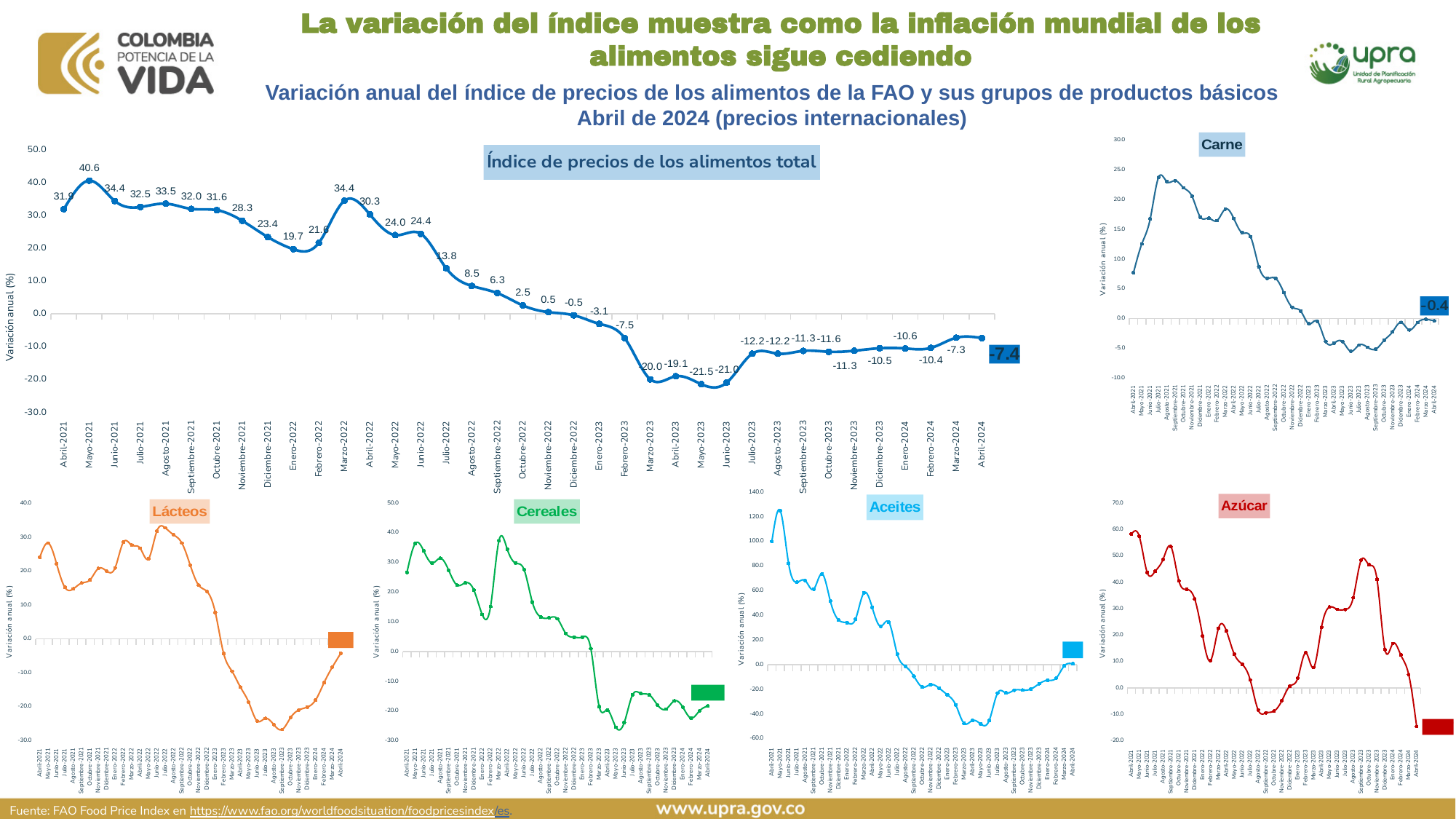

La variación del índice muestra como la inflación mundial de los alimentos sigue cediendo
Variación anual del índice de precios de los alimentos de la FAO y sus grupos de productos básicos
Abril de 2024 (precios internacionales)

### Chart: Carne

| Category |  |
|---|---|
| Abril-2021 | 7.676311079686002 |
| Mayo-2021 | 12.543499356895737 |
| Junio-2021 | 16.737779014726215 |
| Julio-2021 | 23.730832835214485 |
| Agosto-2021 | 23.025148860093125 |
| Septiembre-2021 | 23.18459001512541 |
| Octubre-2021 | 21.992868043256266 |
| Noviembre-2021 | 20.565699351697347 |
| Diciembre-2021 | 17.064391867717887 |
| Enero-2022 | 16.86789802718347 |
| Febrero-2022 | 16.472891552446555 |
| Marzo-2022 | 18.418927437023243 |
| Abril-2022 | 16.82549794709007 |
| Mayo-2022 | 14.423766747349148 |
| Junio-2022 | 13.765319108317044 |
| Julio-2022 | 8.710770761168888 |
| Agosto-2022 | 6.753879810397919 |
| Septiembre-2022 | 6.739345829271784 |
| Octubre-2022 | 4.337440274803072 |
| Noviembre-2022 | 1.8812404792645196 |
| Diciembre-2022 | 1.2376245555336425 |
| Enero-2023 | -0.9101060776049081 |
| Febrero-2023 | -0.49274486654098837 |
| Marzo-2023 | -3.88258047552209 |
| Abril-2023 | -4.156290158055256 |
| Mayo-2023 | -3.8907402349616262 |
| Junio-2023 | -5.532707100182449 |
| Julio-2023 | -4.4815461832568815 |
| Agosto-2023 | -4.862854670070718 |
| Septiembre-2023 | -5.1635519689180285 |
| Octubre-2023 | -3.6770955247111203 |
| Noviembre-2023 | -2.265514211143909 |
| Diciembre-2023 | -0.6812294757243791 |
| Enero-2024 | -1.9340606544684675 |
| Febrero-2024 | -0.6939864849699973 |
| Marzo-2024 | -0.16643084792920604 |
| Abril-2024 | -0.4165414511943055 |

### Chart: Índice de precios de los alimentos total

| Category |  |
|---|---|
| Abril-2021 | 31.87104423535544 |
| Mayo-2021 | 40.576992944193364 |
| Junio-2021 | 34.36774305857102 |
| Julio-2021 | 32.530456939791804 |
| Agosto-2021 | 33.54633942452918 |
| Septiembre-2021 | 31.95402225336258 |
| Octubre-2021 | 31.577205487121518 |
| Noviembre-2021 | 28.319365051144842 |
| Diciembre-2021 | 23.369398134330567 |
| Enero-2022 | 19.67092695435781 |
| Febrero-2022 | 21.610808910439047 |
| Marzo-2022 | 34.43329176740468 |
| Abril-2022 | 30.280165154451794 |
| Mayo-2022 | 23.96387031173977 |
| Junio-2022 | 24.36486418302988 |
| Julio-2022 | 13.812387759338435 |
| Agosto-2022 | 8.466302941715398 |
| Septiembre-2022 | 6.280239363753239 |
| Octubre-2022 | 2.5403211220442756 |
| Noviembre-2022 | 0.4792208255241377 |
| Diciembre-2022 | -0.47487873698987926 |
| Enero-2023 | -3.0901738045203473 |
| Febrero-2023 | -7.479566917135628 |
| Marzo-2023 | -19.99794479737379 |
| Abril-2023 | -19.081622725852625 |
| Mayo-2023 | -21.49100351456073 |
| Junio-2023 | -20.991498291645485 |
| Julio-2023 | -12.186541634984195 |
| Agosto-2023 | -12.182013179666 |
| Septiembre-2023 | -11.332169789747624 |
| Octubre-2023 | -11.606637160272697 |
| Noviembre-2023 | -11.291675069126754 |
| Diciembre-2023 | -10.524310374988076 |
| Enero-2024 | -10.596204211778243 |
| Febrero-2024 | -10.43054563094826 |
| Marzo-2024 | -7.323577850435598 |
| Abril-2024 | -7.427153730384603 |

### Chart: Cereales

| Category |  |
|---|---|
| Abril-2021 | 26.64744121041369 |
| Mayo-2021 | 36.397424135169445 |
| Junio-2021 | 33.91751601868236 |
| Julio-2021 | 29.795862845305123 |
| Agosto-2021 | 31.416360284228716 |
| Septiembre-2021 | 27.327088111840396 |
| Octubre-2021 | 22.352400460373218 |
| Noviembre-2021 | 23.163028395557305 |
| Diciembre-2021 | 20.714103279301654 |
| Enero-2022 | 12.509634998380562 |
| Febrero-2022 | 15.165691522678415 |
| Marzo-2022 | 37.30410408652361 |
| Abril-2022 | 34.44853578055702 |
| Mayo-2022 | 29.788134564502855 |
| Junio-2022 | 27.642274586615784 |
| Julio-2022 | 16.632374638078346 |
| Agosto-2022 | 11.647734419044184 |
| Septiembre-2022 | 11.350841525675534 |
| Octubre-2022 | 11.038789001647558 |
| Noviembre-2022 | 6.125270487508303 |
| Diciembre-2022 | 4.810866213022663 |
| Enero-2023 | 4.866434015096473 |
| Febrero-2023 | 0.989510294082919 |
| Marzo-2023 | -18.560350669360062 |
| Abril-2023 | -19.763893056962416 |
| Mayo-2023 | -25.501008723299265 |
| Junio-2023 | -23.887779578138606 |
| Julio-2023 | -14.530167176138477 |
| Agosto-2023 | -14.138683816641304 |
| Septiembre-2023 | -14.61817989626212 |
| Octubre-2023 | -18.065974645934205 |
| Noviembre-2023 | -19.363326805859472 |
| Diciembre-2023 | -16.605831615517232 |
| Enero-2024 | -18.709249394017604 |
| Febrero-2024 | -22.404853761234506 |
| Marzo-2024 | -19.964150640261224 |
| Abril-2024 | -18.333936988952033 |

### Chart: Azúcar

| Category |  |
|---|---|
| Abril-2021 | 58.25831428704694 |
| Mayo-2021 | 57.415853324819864 |
| Junio-2021 | 43.75640462596979 |
| Julio-2021 | 44.12469831053903 |
| Agosto-2021 | 48.64518430911332 |
| Septiembre-2021 | 53.480584253651614 |
| Octubre-2021 | 40.55572949774981 |
| Noviembre-2021 | 37.31010390253152 |
| Diciembre-2021 | 33.61417780360256 |
| Enero-2022 | 19.65635416177645 |
| Febrero-2022 | 10.33854327546797 |
| Marzo-2022 | 22.574960841351512 |
| Abril-2022 | 21.55972766659788 |
| Mayo-2022 | 12.72305848577038 |
| Junio-2022 | 8.867303775654122 |
| Julio-2022 | 3.0026472008754865 |
| Agosto-2022 | -8.352306624621022 |
| Septiembre-2022 | -9.500487442551403 |
| Octubre-2022 | -8.806276761626606 |
| Noviembre-2022 | -4.819192510239873 |
| Diciembre-2022 | 0.6388552376810566 |
| Enero-2023 | 3.65662272441935 |
| Febrero-2023 | 13.244310069706899 |
| Marzo-2023 | 7.7014353193528535 |
| Abril-2023 | 22.917783256511925 |
| Mayo-2023 | 30.588592658363865 |
| Junio-2023 | 29.73329495850723 |
| Julio-2023 | 29.675380637747764 |
| Agosto-2023 | 34.14438111939211 |
| Septiembre-2023 | 48.35783963486645 |
| Octubre-2023 | 46.60284484141181 |
| Noviembre-2023 | 41.08591944130225 |
| Diciembre-2023 | 14.556737588652481 |
| Enero-2024 | 16.792719014520657 |
| Febrero-2024 | 12.462507004186023 |
| Marzo-2024 | 5.010169922454381 |
| Abril-2024 | -14.659457573907702 |

### Chart: Lácteos

| Category |  |
|---|---|
| Abril-2021 | 24.027340313486633 |
| Mayo-2021 | 28.214091803816984 |
| Junio-2021 | 22.14627451783639 |
| Julio-2021 | 15.163491296509932 |
| Agosto-2021 | 14.714128605239594 |
| Septiembre-2021 | 16.43993314028529 |
| Octubre-2021 | 17.369548153157567 |
| Noviembre-2021 | 20.717620122149242 |
| Diciembre-2021 | 19.95230486486919 |
| Enero-2022 | 20.909083976355888 |
| Febrero-2022 | 28.49307161461985 |
| Marzo-2022 | 27.602752838052822 |
| Abril-2022 | 26.70551667461328 |
| Mayo-2022 | 23.59341318083095 |
| Junio-2022 | 31.726738230957437 |
| Julio-2022 | 32.70177612516761 |
| Agosto-2022 | 30.64790769516108 |
| Septiembre-2022 | 28.203037480577876 |
| Octubre-2022 | 21.680079673822974 |
| Noviembre-2022 | 15.82914035031233 |
| Diciembre-2022 | 13.949160687202706 |
| Enero-2023 | 7.75351824089428 |
| Febrero-2023 | -4.3603759722278 |
| Marzo-2023 | -9.56693121089144 |
| Abril-2023 | -14.244600039931626 |
| Mayo-2023 | -18.714272982802655 |
| Junio-2023 | -24.202852192403952 |
| Julio-2023 | -23.43997334603641 |
| Agosto-2023 | -25.29840806788775 |
| Septiembre-2023 | -26.714623527171696 |
| Octubre-2023 | -23.21925123298925 |
| Noviembre-2023 | -20.97078295018781 |
| Diciembre-2023 | -20.112099903312014 |
| Enero-2024 | -17.99992313039381 |
| Febrero-2024 | -12.955646282075037 |
| Marzo-2024 | -8.314772783713423 |
| Abril-2024 | -4.281609906365773 |

### Chart: Aceites

| Category |  |
|---|---|
| Abril-2021 | 99.79822627063729 |
| Mayo-2021 | 124.86623214551801 |
| Junio-2021 | 82.05042769554211 |
| Julio-2021 | 66.8399522820327 |
| Agosto-2021 | 68.04379364001426 |
| Septiembre-2021 | 61.16324737110173 |
| Octubre-2021 | 73.63742648505564 |
| Noviembre-2021 | 51.39454910806958 |
| Diciembre-2021 | 36.05665049190344 |
| Enero-2022 | 33.88447162754244 |
| Febrero-2022 | 36.79254089200023 |
| Marzo-2022 | 58.084176308847645 |
| Abril-2022 | 46.45156120997916 |
| Mayo-2022 | 31.08774763309964 |
| Junio-2022 | 34.31917396706467 |
| Julio-2022 | 8.56931198297552 |
| Agosto-2022 | -1.530640189147931 |
| Septiembre-2022 | -9.490417755073992 |
| Octubre-2022 | -18.152433037453108 |
| Noviembre-2022 | -16.17297458411045 |
| Diciembre-2022 | -18.993898910777645 |
| Enero-2023 | -24.481897446577733 |
| Febrero-2023 | -32.64390615785118 |
| Marzo-2023 | -47.6686681255596 |
| Abril-2023 | -45.257830962806736 |
| Mayo-2023 | -48.22807933114144 |
| Junio-2023 | -45.32939996768739 |
| Julio-2023 | -23.10999921509452 |
| Agosto-2023 | -22.96159591228087 |
| Septiembre-2023 | -20.78128892530401 |
| Octubre-2023 | -20.67391295832563 |
| Noviembre-2023 | -19.769177791501548 |
| Diciembre-2023 | -15.420515462648666 |
| Enero-2024 | -12.77702274954315 |
| Febrero-2024 | -11.038182477302968 |
| Marzo-2024 | -0.9317435719813858 |
| Abril-2024 | 0.6678955670988955 |
Fuente: FAO Food Price Index en https://www.fao.org/worldfoodsituation/foodpricesindex/es.